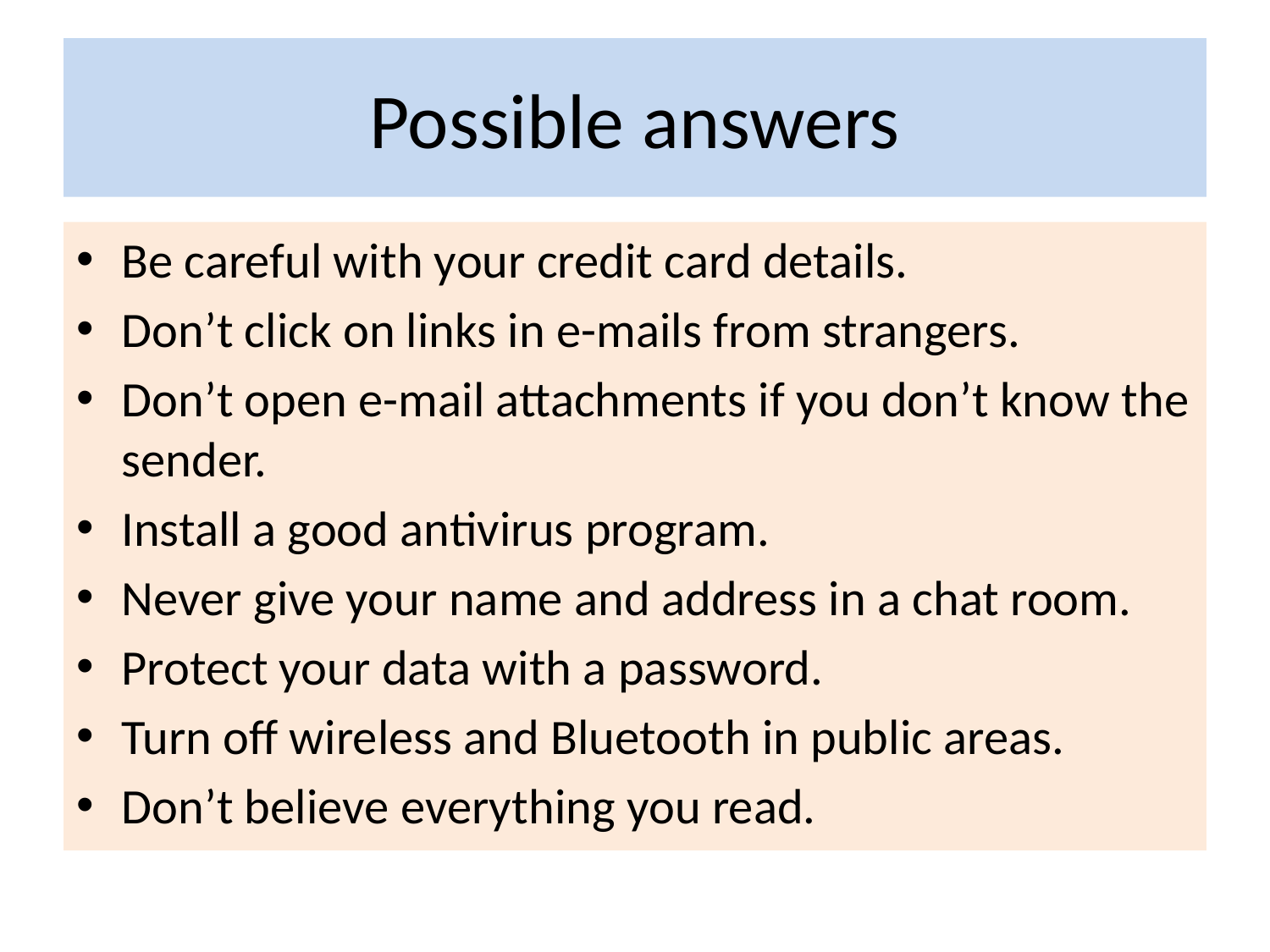

# Possible answers
Be careful with your credit card details.
Don’t click on links in e-mails from strangers.
Don’t open e-mail attachments if you don’t know the sender.
Install a good antivirus program.
Never give your name and address in a chat room.
Protect your data with a password.
Turn off wireless and Bluetooth in public areas.
Don’t believe everything you read.